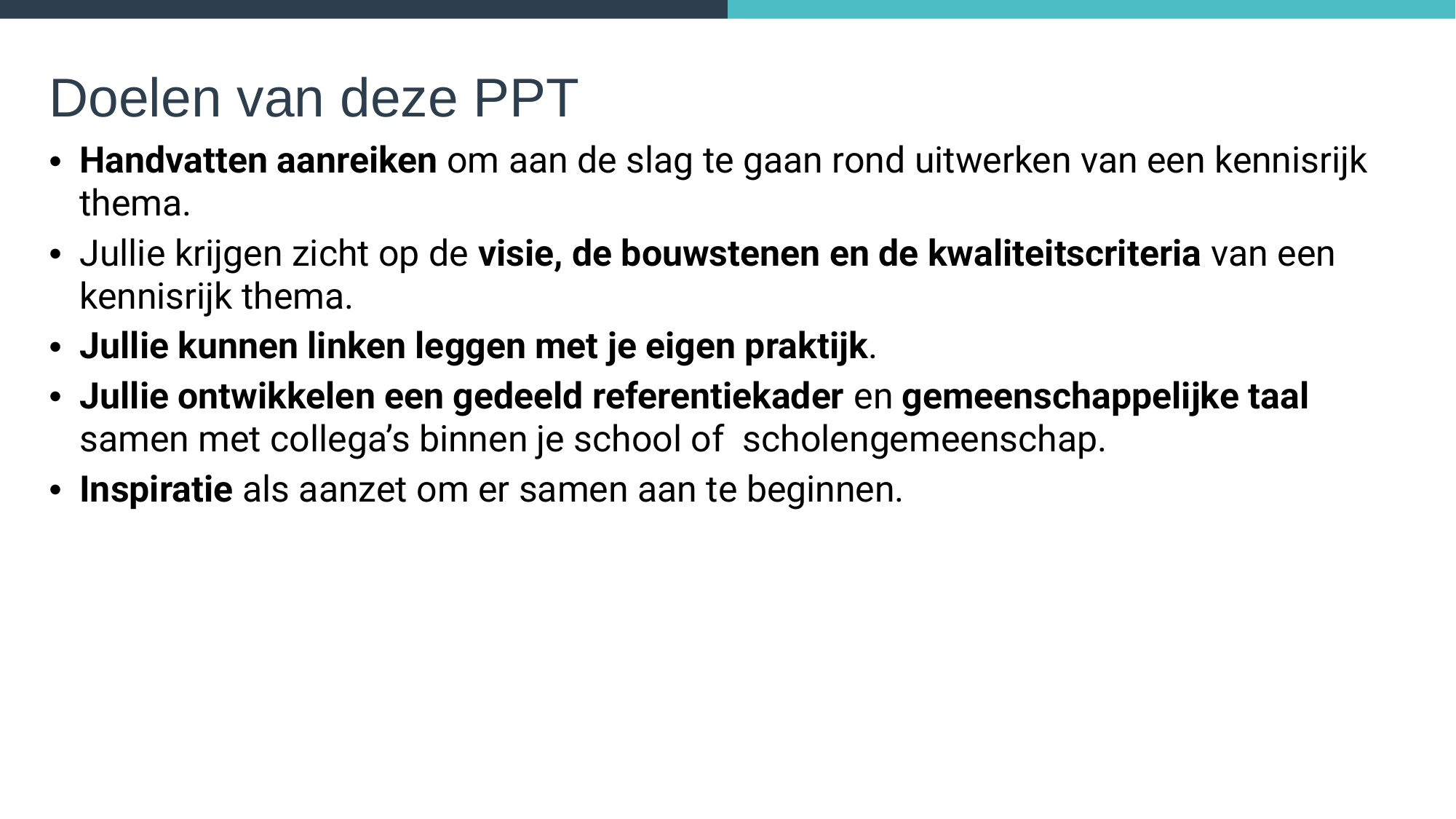

# Doelen van deze PPT
Handvatten aanreiken om aan de slag te gaan rond uitwerken van een kennisrijk thema.
Jullie krijgen zicht op de visie, de bouwstenen en de kwaliteitscriteria van een kennisrijk thema.
Jullie kunnen linken leggen met je eigen praktijk.
Jullie ontwikkelen een gedeeld referentiekader en gemeenschappelijke taal samen met collega’s binnen je school of  scholengemeenschap.
Inspiratie als aanzet om er samen aan te beginnen.